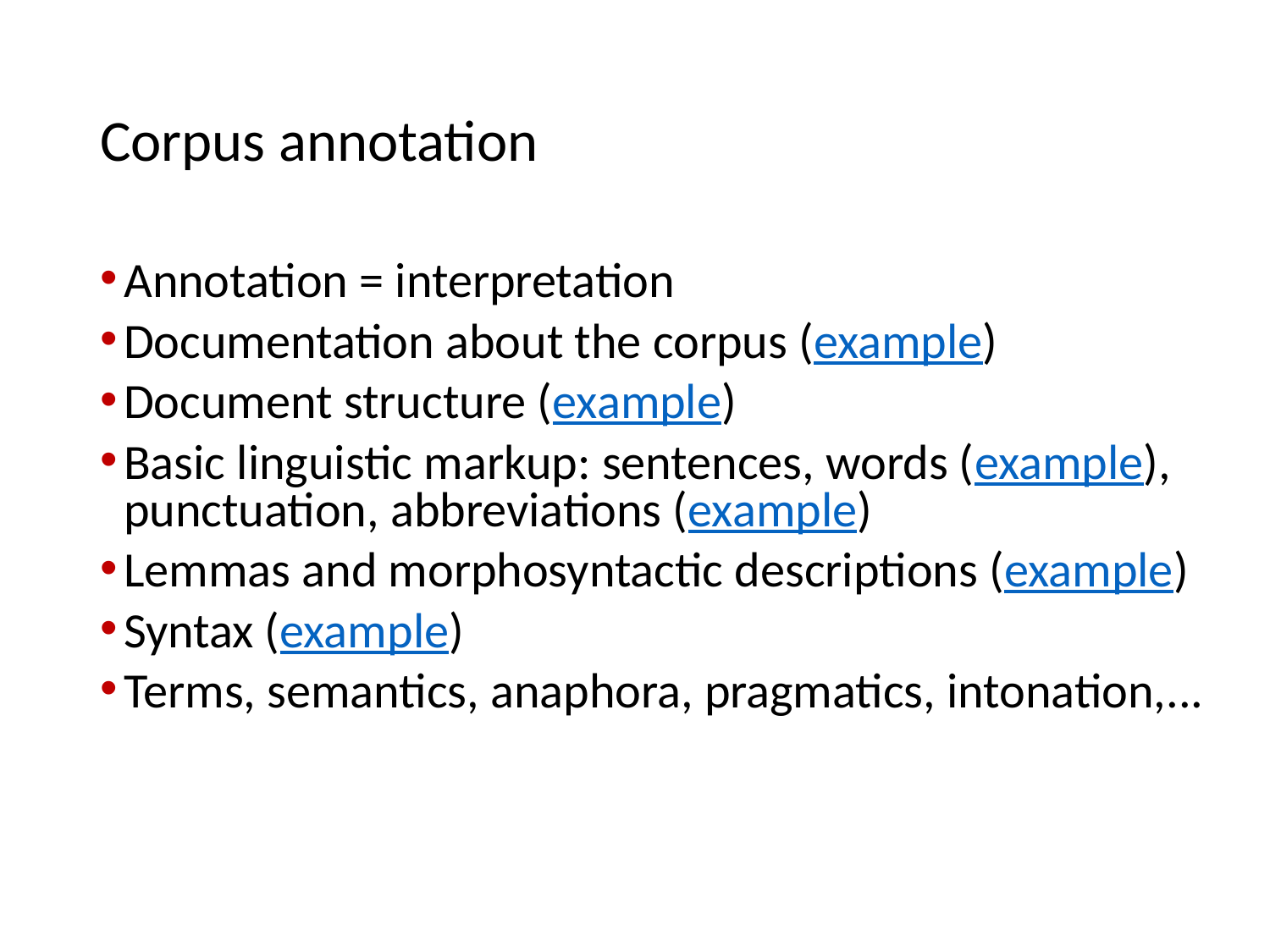

# Corpus annotation
Annotation = interpretation
Documentation about the corpus (example)
Document structure (example)
Basic linguistic markup: sentences, words (example), punctuation, abbreviations (example)
Lemmas and morphosyntactic descriptions (example)
Syntax (example)
Terms, semantics, anaphora, pragmatics, intonation,...